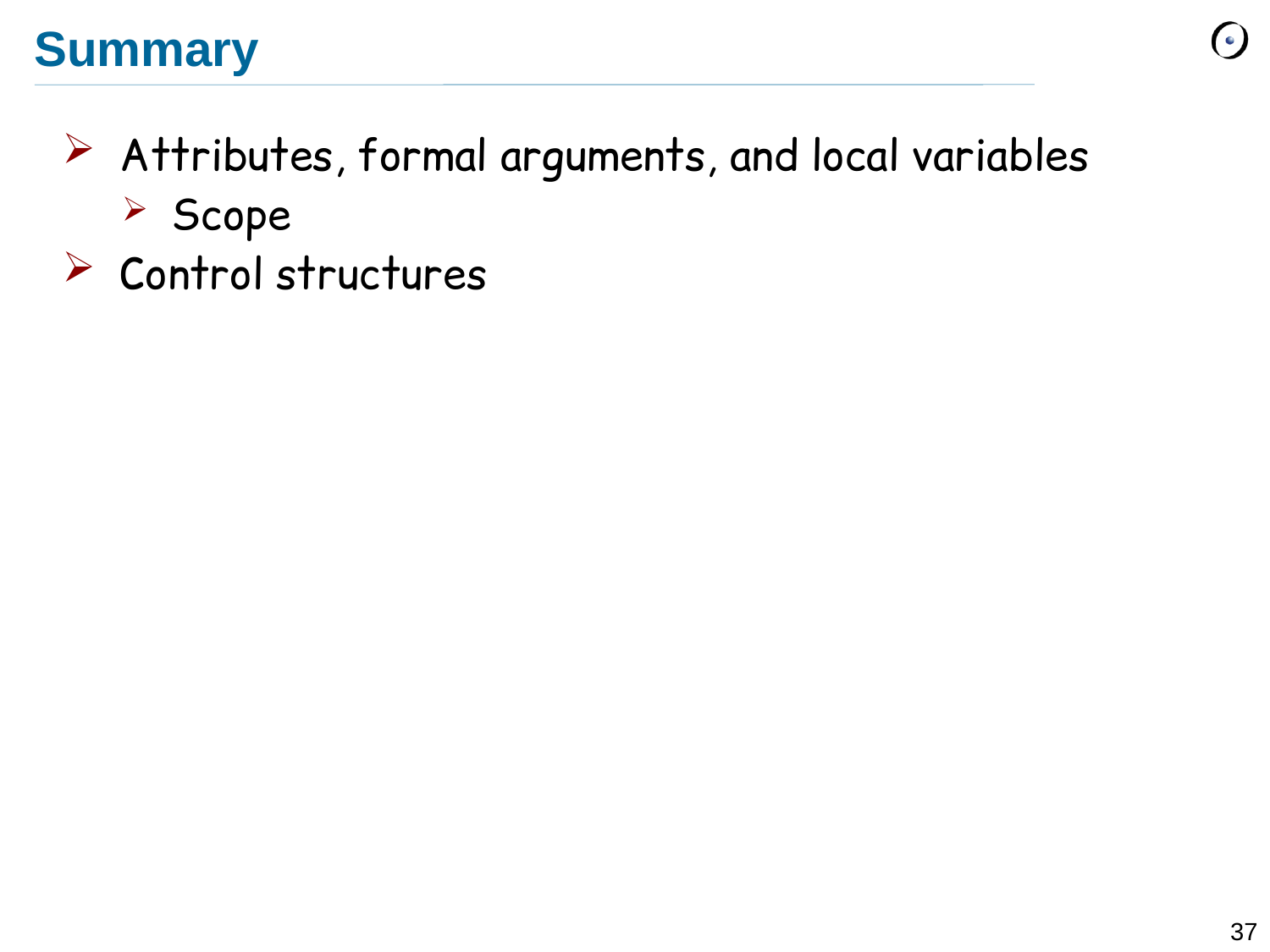

# Summary
 Attributes, formal arguments, and local variables
Scope
 Control structures